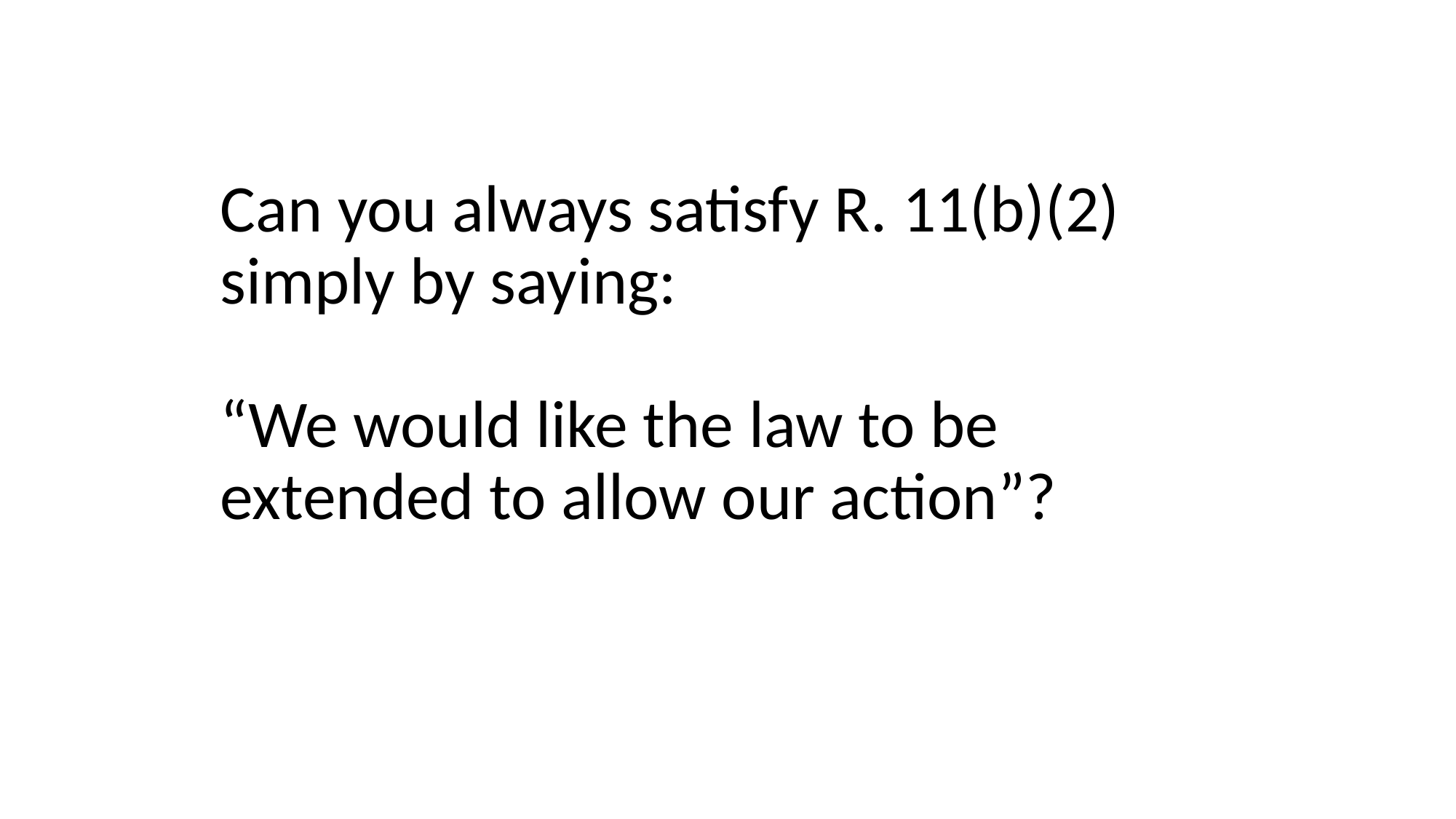

# Can you always satisfy R. 11(b)(2) simply by saying: “We would like the law to be extended to allow our action”?